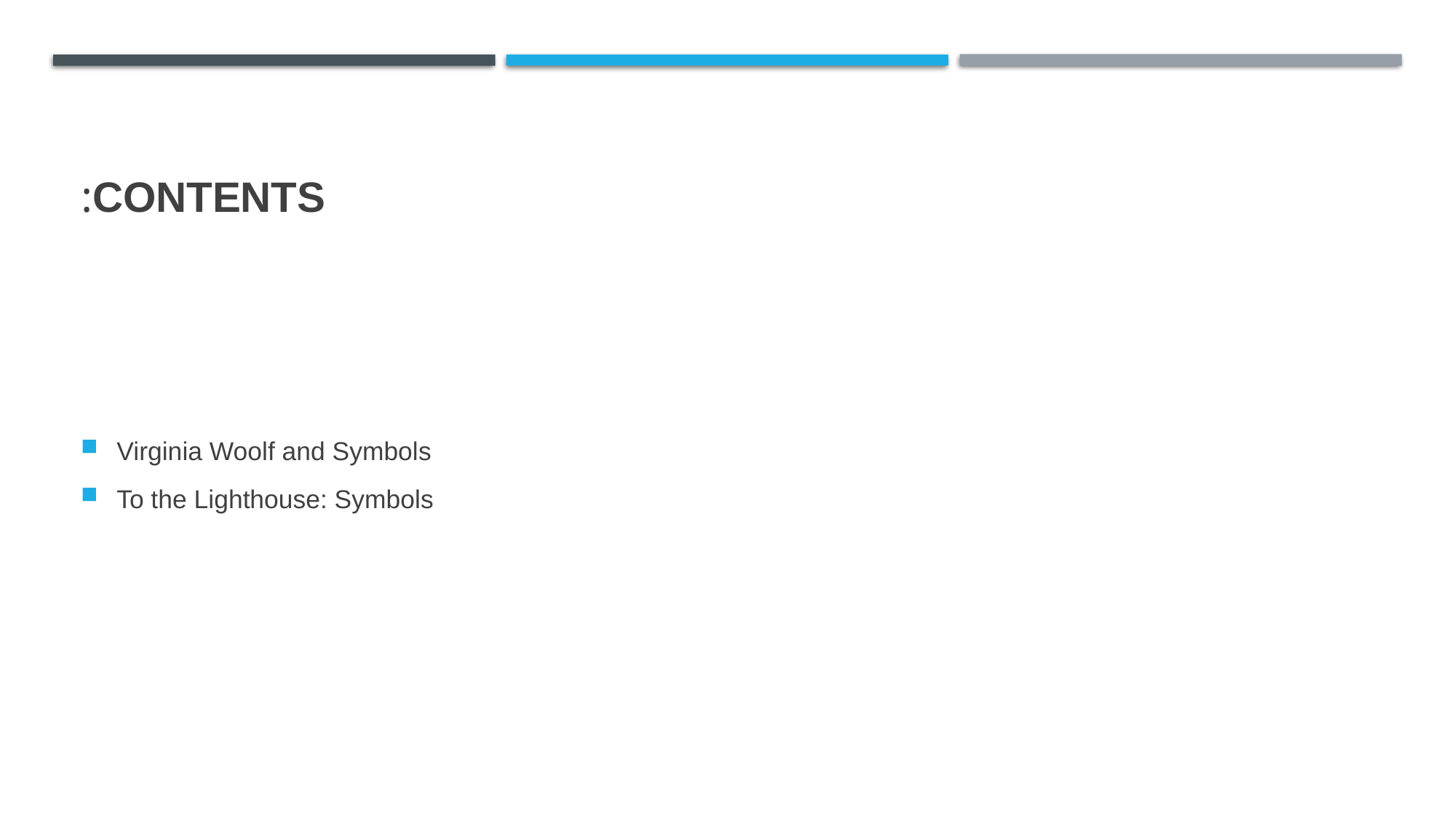

# Contents:
Virginia Woolf and Symbols
To the Lighthouse: Symbols